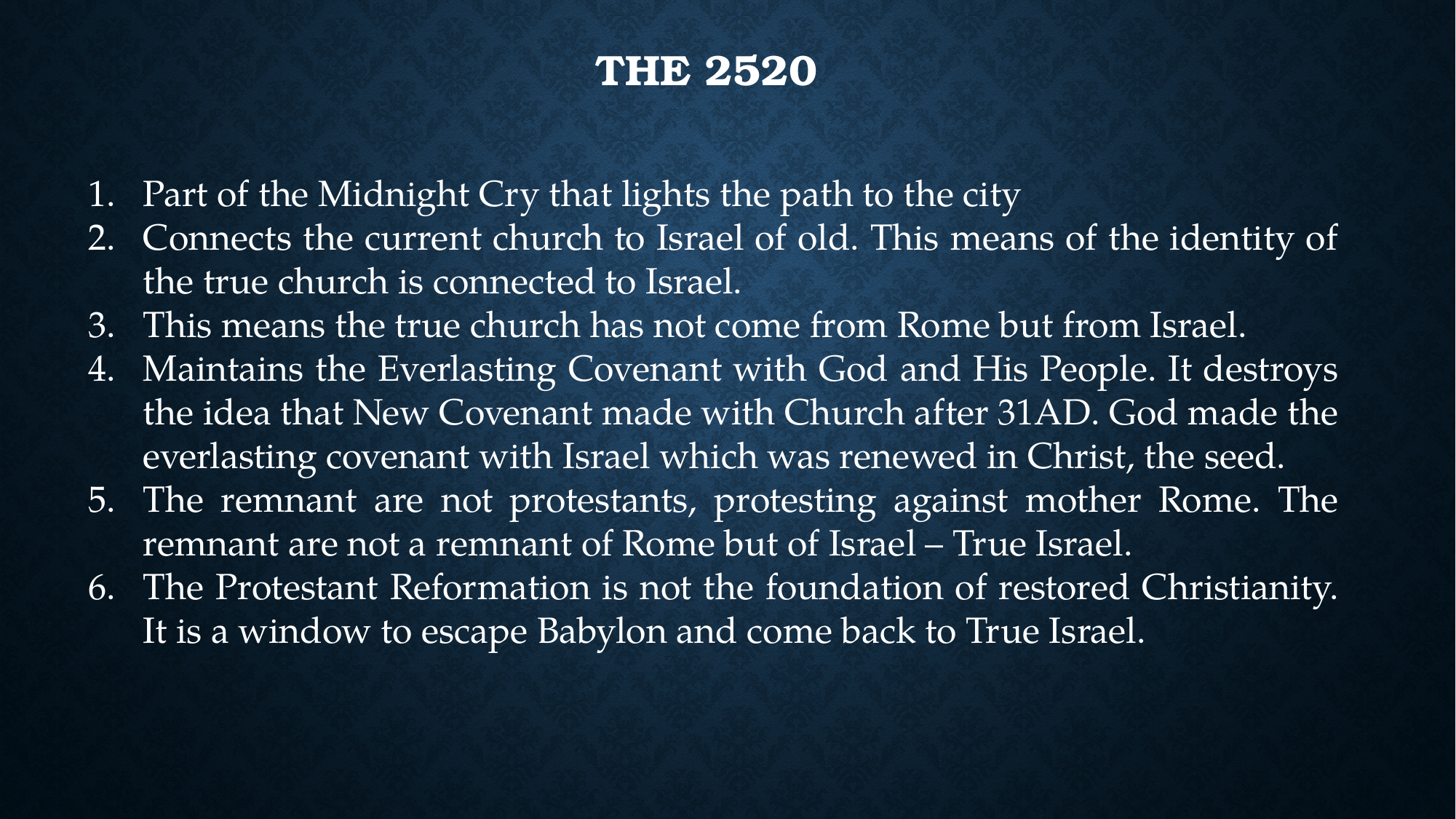

# The 2520
Part of the Midnight Cry that lights the path to the city
Connects the current church to Israel of old. This means of the identity of the true church is connected to Israel.
This means the true church has not come from Rome but from Israel.
Maintains the Everlasting Covenant with God and His People. It destroys the idea that New Covenant made with Church after 31AD. God made the everlasting covenant with Israel which was renewed in Christ, the seed.
The remnant are not protestants, protesting against mother Rome. The remnant are not a remnant of Rome but of Israel – True Israel.
The Protestant Reformation is not the foundation of restored Christianity. It is a window to escape Babylon and come back to True Israel.